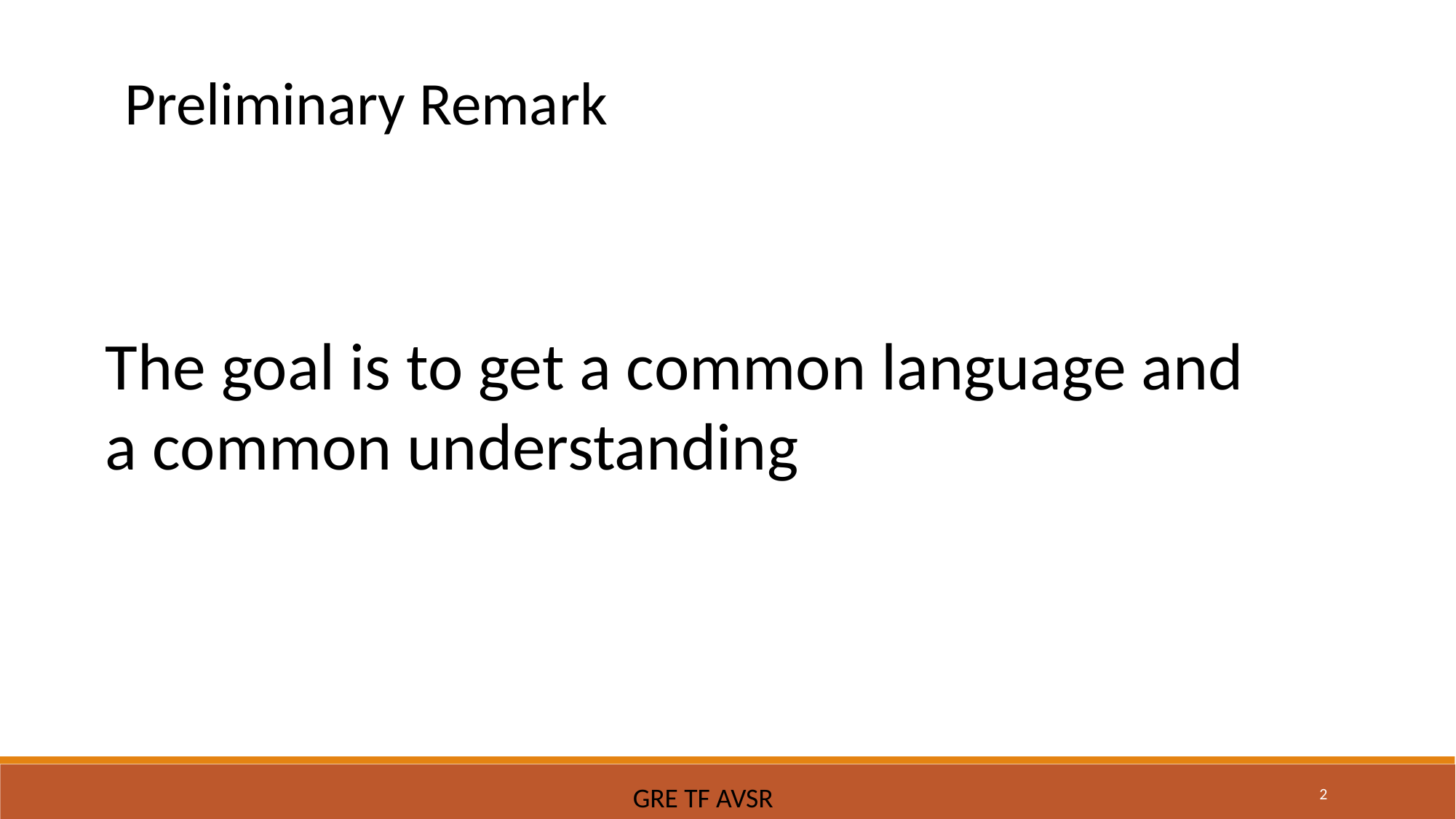

Preliminary Remark
The goal is to get a common language and
a common understanding
2